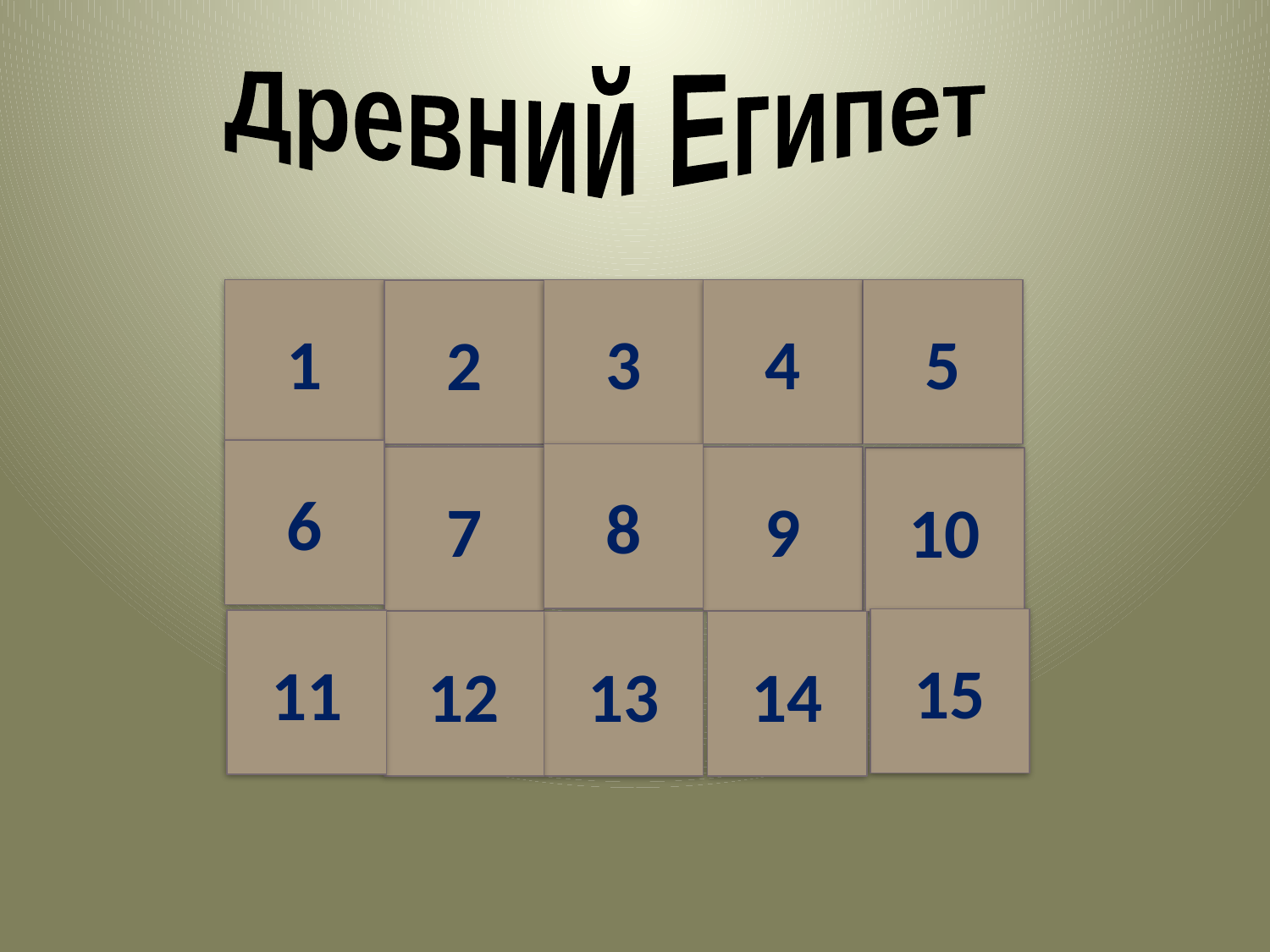

Древний Египет
1
3
4
5
2
6
8
7
9
10
15
11
12
13
14